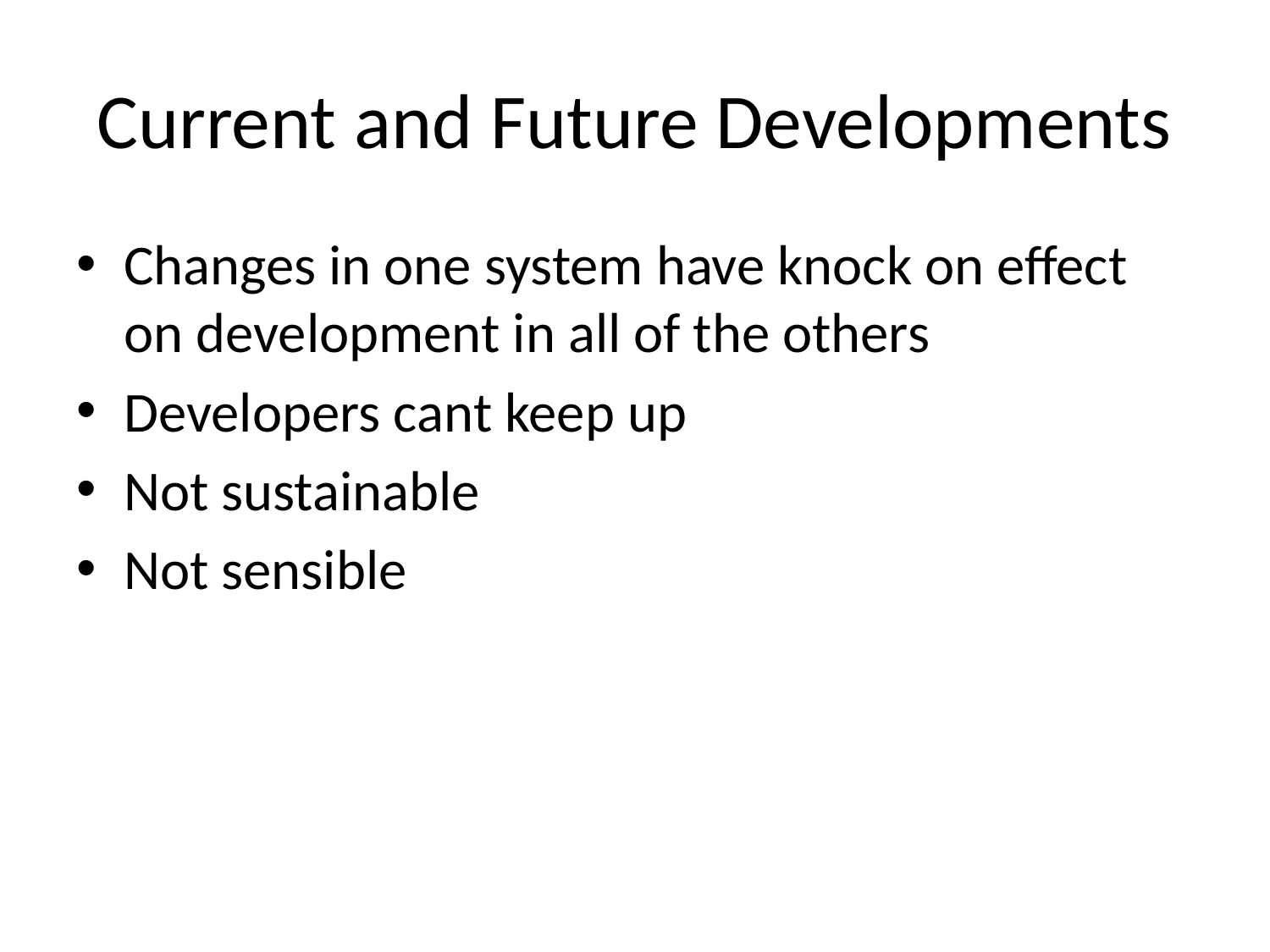

# Current and Future Developments
Changes in one system have knock on effect on development in all of the others
Developers cant keep up
Not sustainable
Not sensible